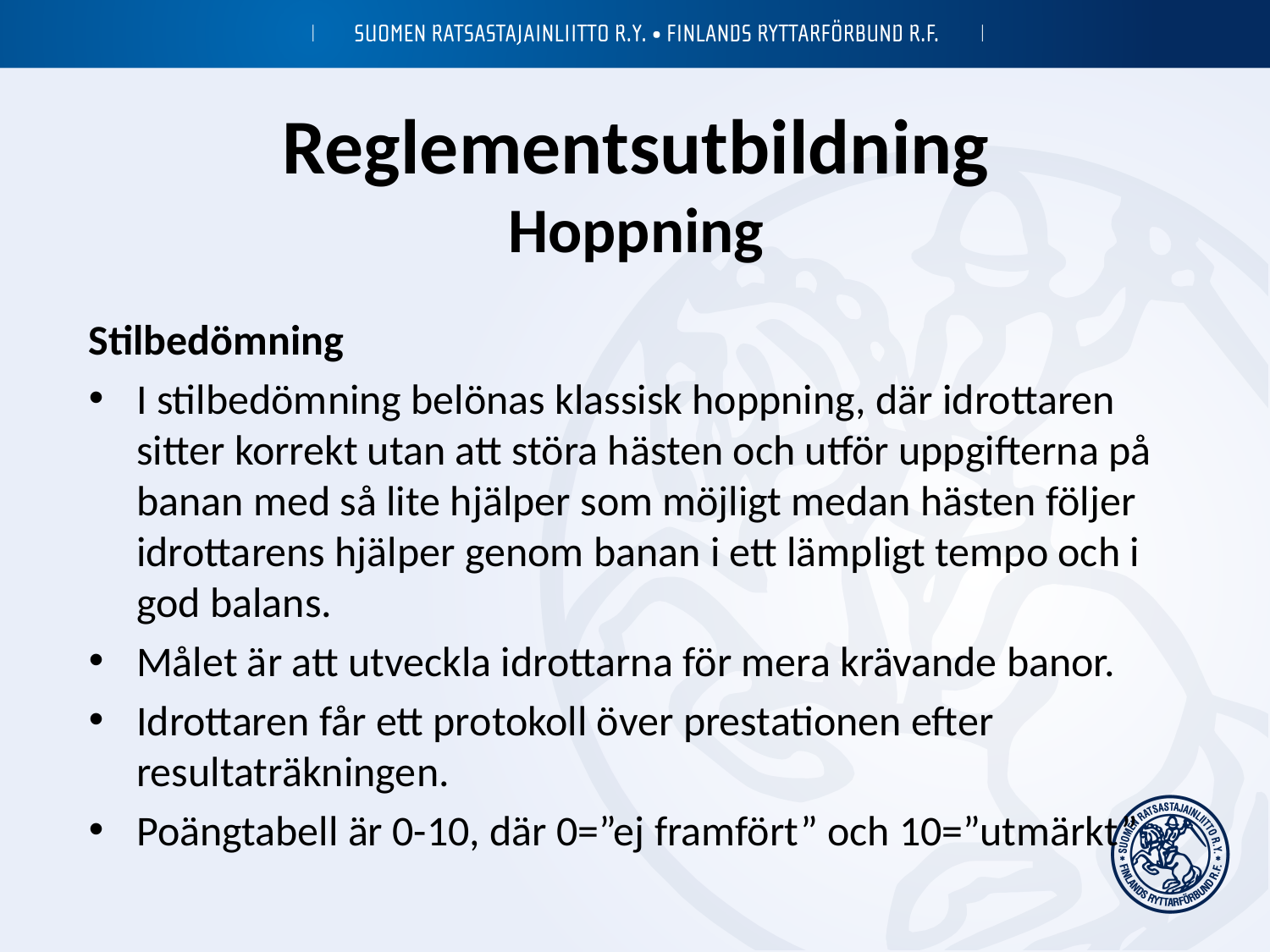

# Reglementsutbildning Hoppning
Stilbedömning
I stilbedömning belönas klassisk hoppning, där idrottaren sitter korrekt utan att störa hästen och utför uppgifterna på banan med så lite hjälper som möjligt medan hästen följer idrottarens hjälper genom banan i ett lämpligt tempo och i god balans.
Målet är att utveckla idrottarna för mera krävande banor.
Idrottaren får ett protokoll över prestationen efter resultaträkningen.
Poängtabell är 0-10, där 0=”ej framfört” och 10=”utmärkt”